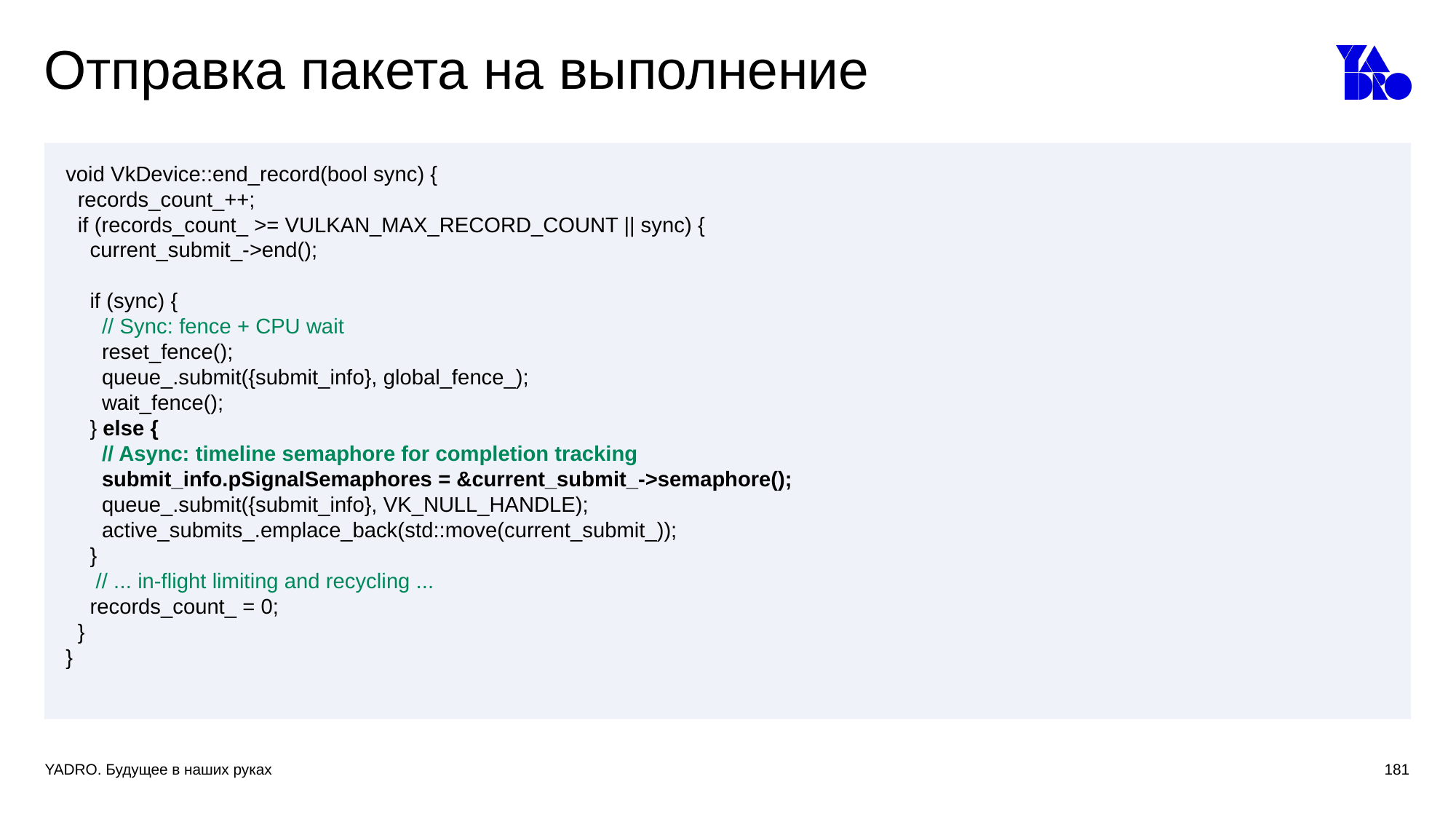

# Отправка пакета на выполнение
void VkDevice::end_record(bool sync) {
  records_count_++;
  if (records_count_ >= VULKAN_MAX_RECORD_COUNT || sync) {
    current_submit_->end();

    if (sync) {
      // Sync: fence + CPU wait
      reset_fence();
      queue_.submit({submit_info}, global_fence_);
      wait_fence();
    } else {
      // Async: timeline semaphore for completion tracking
      submit_info.pSignalSemaphores = &current_submit_->semaphore();
      queue_.submit({submit_info}, VK_NULL_HANDLE);
      active_submits_.emplace_back(std::move(current_submit_));
    }
     // ... in-flight limiting and recycling ...
    records_count_ = 0;
  }
}
181